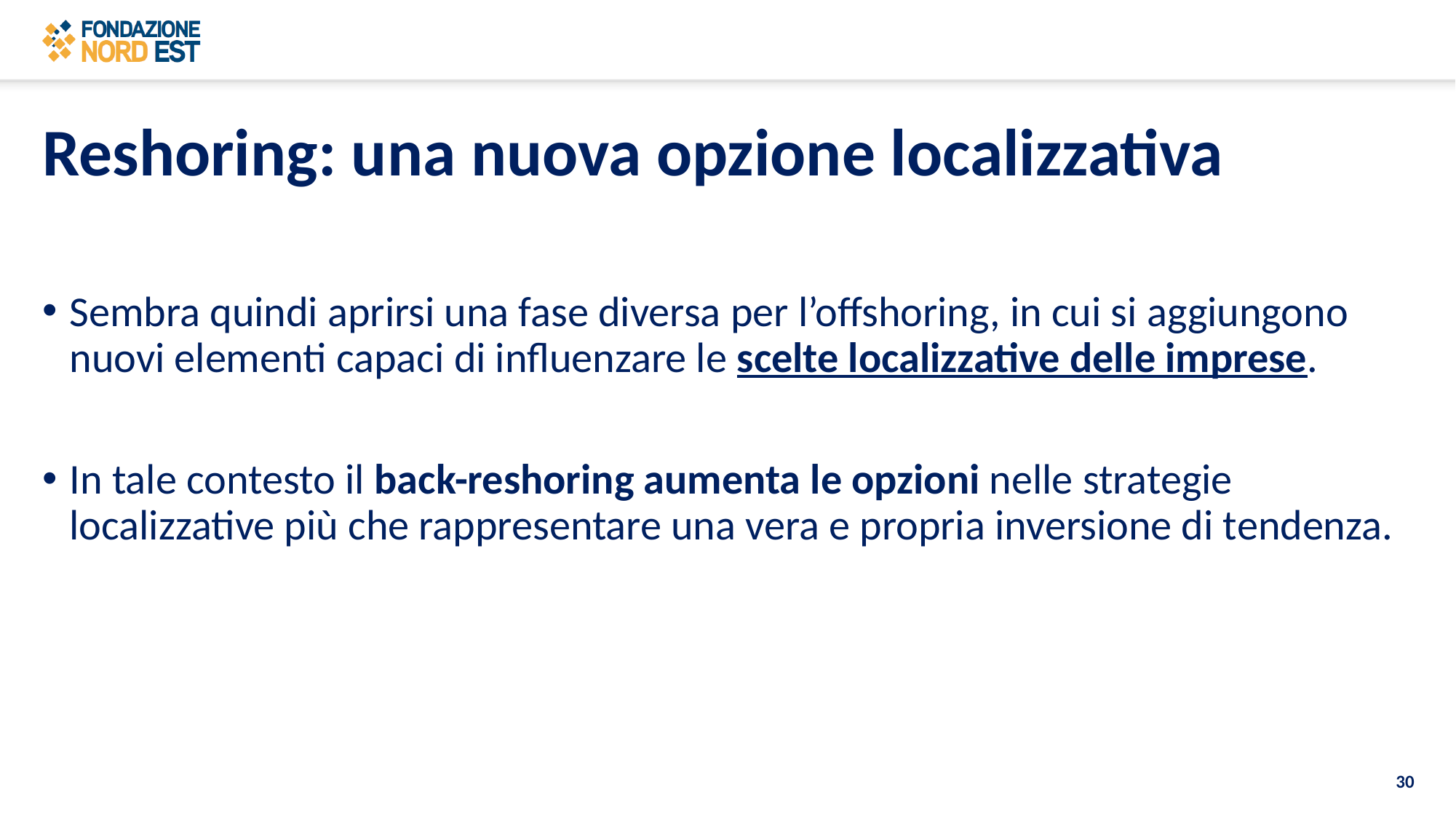

# Reshoring: una nuova opzione localizzativa

Sembra quindi aprirsi una fase diversa per l’offshoring, in cui si aggiungono nuovi elementi capaci di influenzare le scelte localizzative delle imprese.

In tale contesto il back-reshoring aumenta le opzioni nelle strategie localizzative più che rappresentare una vera e propria inversione di tendenza.